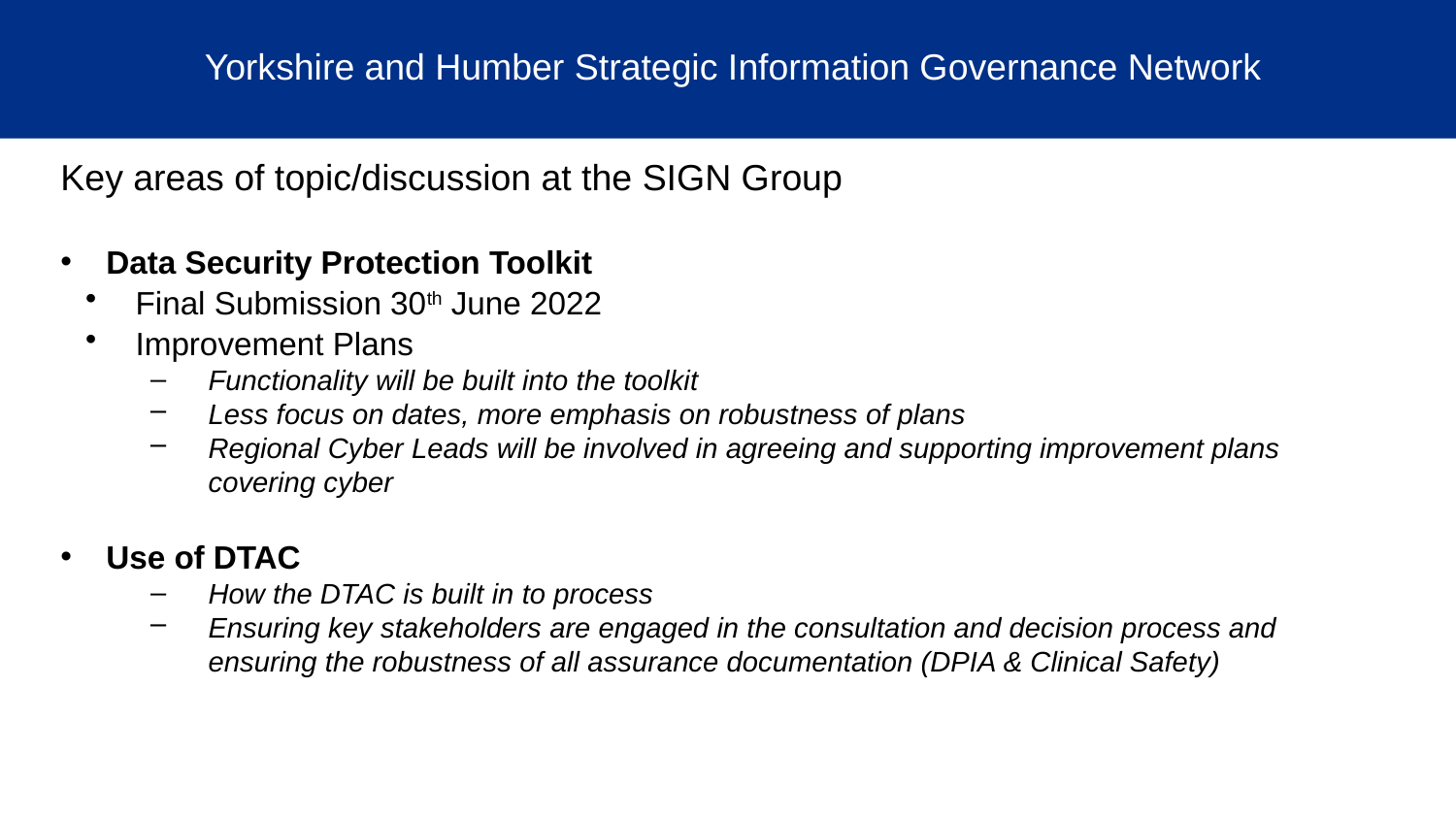

Yorkshire and Humber Strategic Information Governance Network
Key areas of topic/discussion at the SIGN Group

Data Security Protection Toolkit
Final Submission 30th June 2022
Improvement Plans
Functionality will be built into the toolkit
Less focus on dates, more emphasis on robustness of plans
Regional Cyber Leads will be involved in agreeing and supporting improvement plans covering cyber

Use of DTAC
How the DTAC is built in to process
Ensuring key stakeholders are engaged in the consultation and decision process and ensuring the robustness of all assurance documentation (DPIA & Clinical Safety)

#